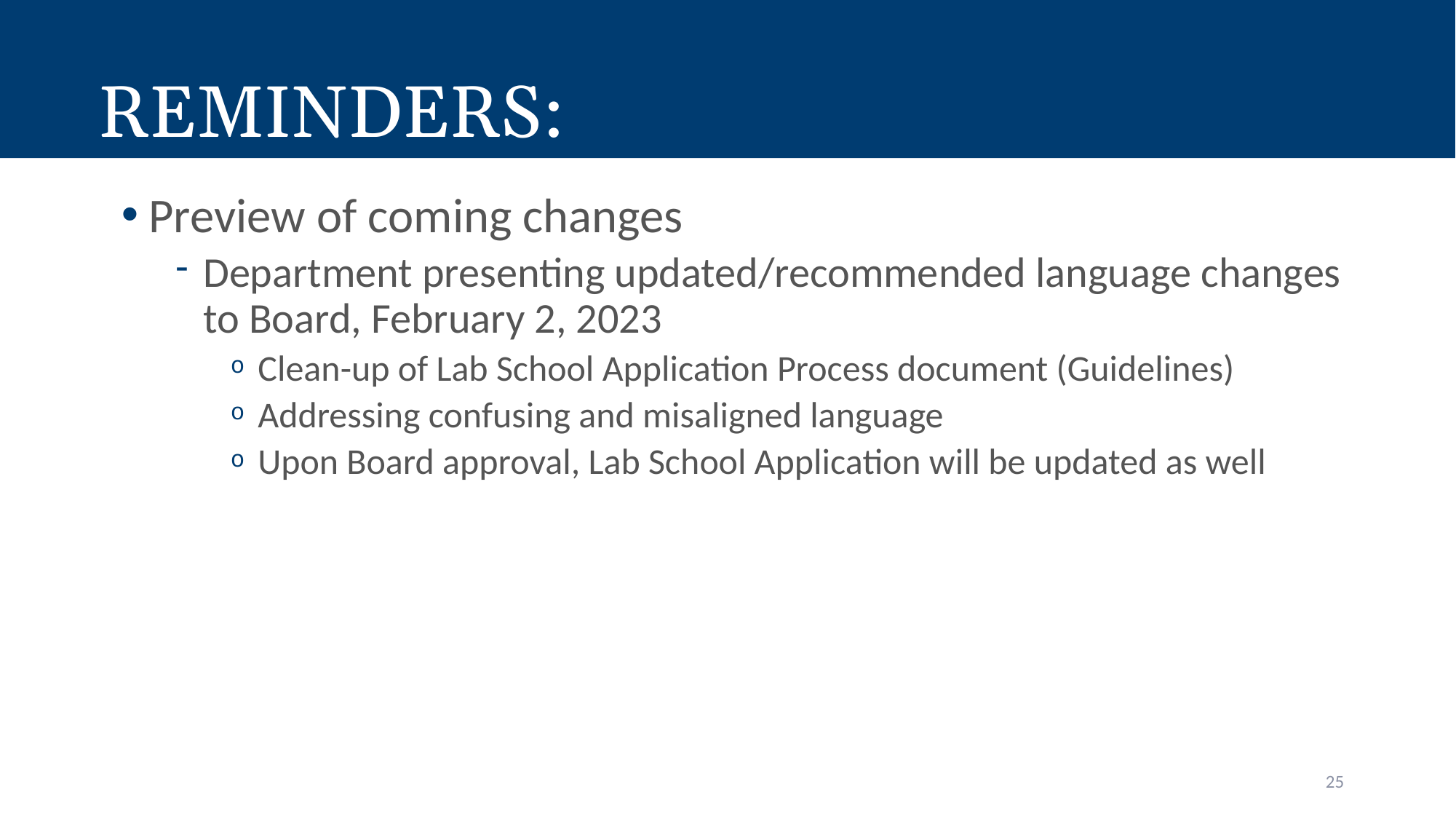

# Reminders:
Preview of coming changes
Department presenting updated/recommended language changes to Board, February 2, 2023
Clean-up of Lab School Application Process document (Guidelines)
Addressing confusing and misaligned language
Upon Board approval, Lab School Application will be updated as well
25